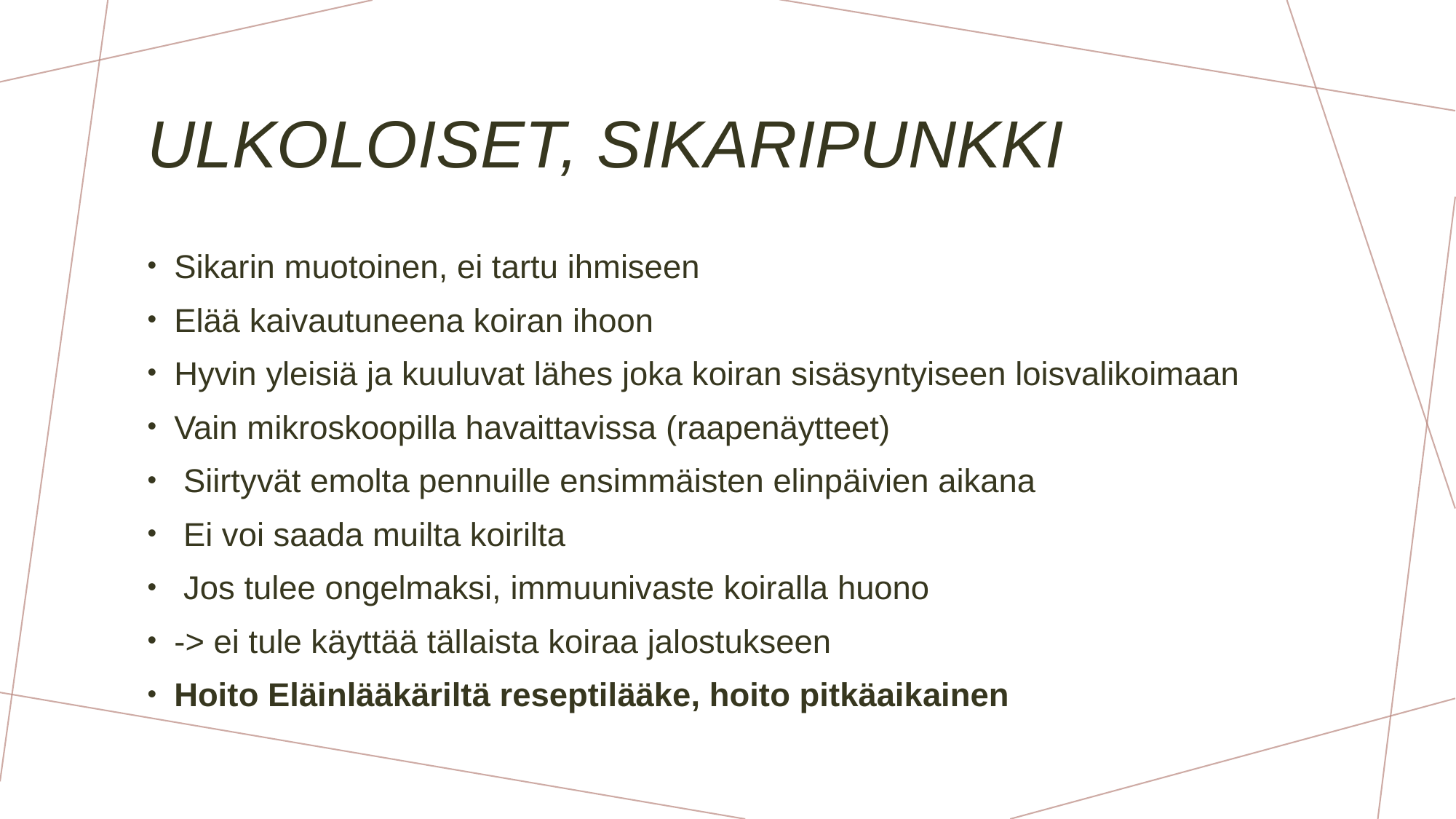

# Ulkoloiset, sikaripunkki
Sikarin muotoinen, ei tartu ihmiseen
Elää kaivautuneena koiran ihoon
Hyvin yleisiä ja kuuluvat lähes joka koiran sisäsyntyiseen loisvalikoimaan
Vain mikroskoopilla havaittavissa (raapenäytteet)
 Siirtyvät emolta pennuille ensimmäisten elinpäivien aikana
 Ei voi saada muilta koirilta
 Jos tulee ongelmaksi, immuunivaste koiralla huono
-> ei tule käyttää tällaista koiraa jalostukseen
Hoito Eläinlääkäriltä reseptilääke, hoito pitkäaikainen